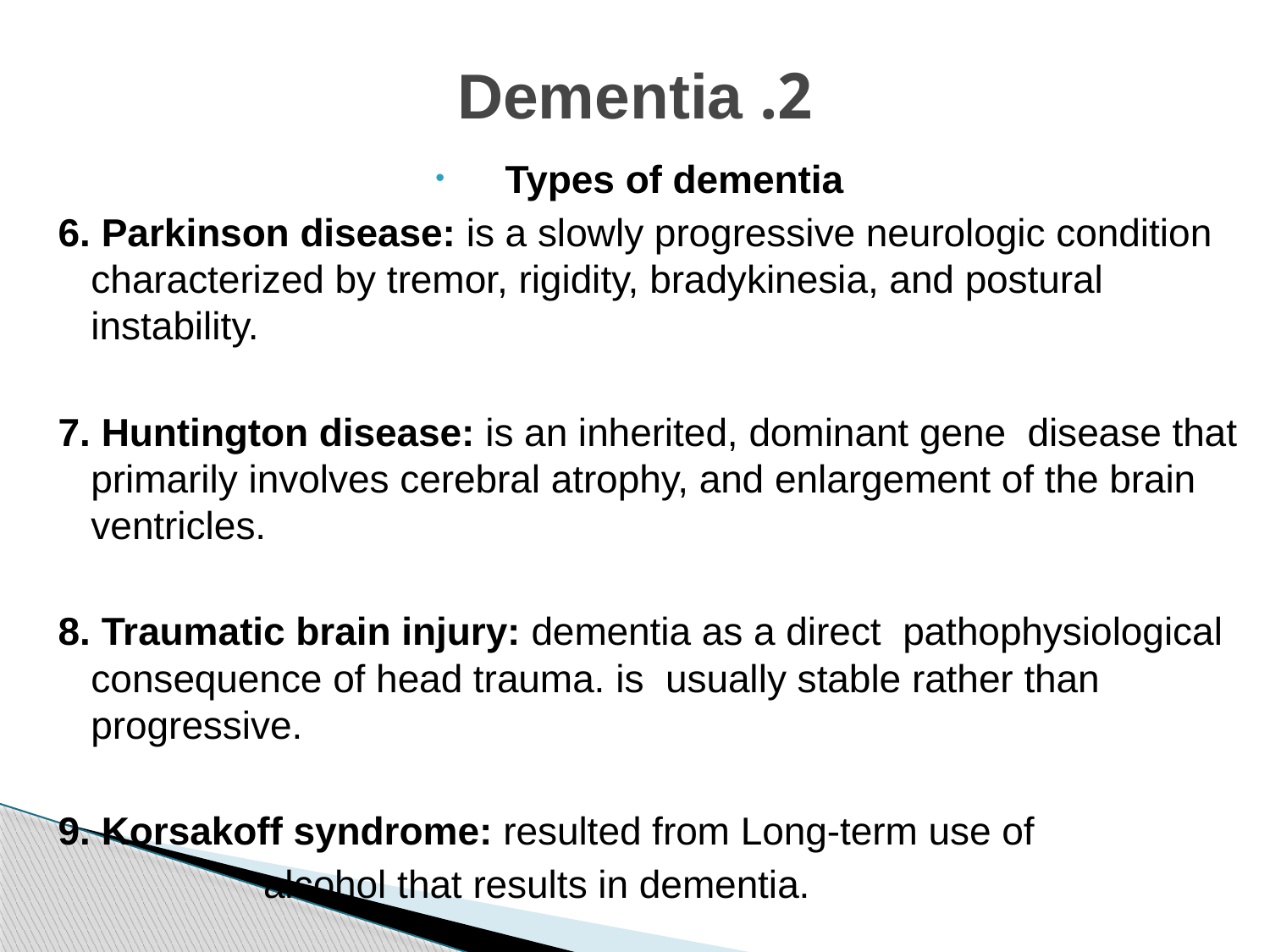

# 2. Dementia
Types of dementia
6. Parkinson disease: is a slowly progressive neurologic condition characterized by tremor, rigidity, bradykinesia, and postural  instability.

7. Huntington disease: is an inherited, dominant gene  disease that primarily involves cerebral atrophy, and enlargement of the brain ventricles.

8. Traumatic brain injury: dementia as a direct  pathophysiological consequence of head trauma. is  usually stable rather than progressive.

9. Korsakoff syndrome: resulted from Long-term use of
                   alcohol that results in dementia.